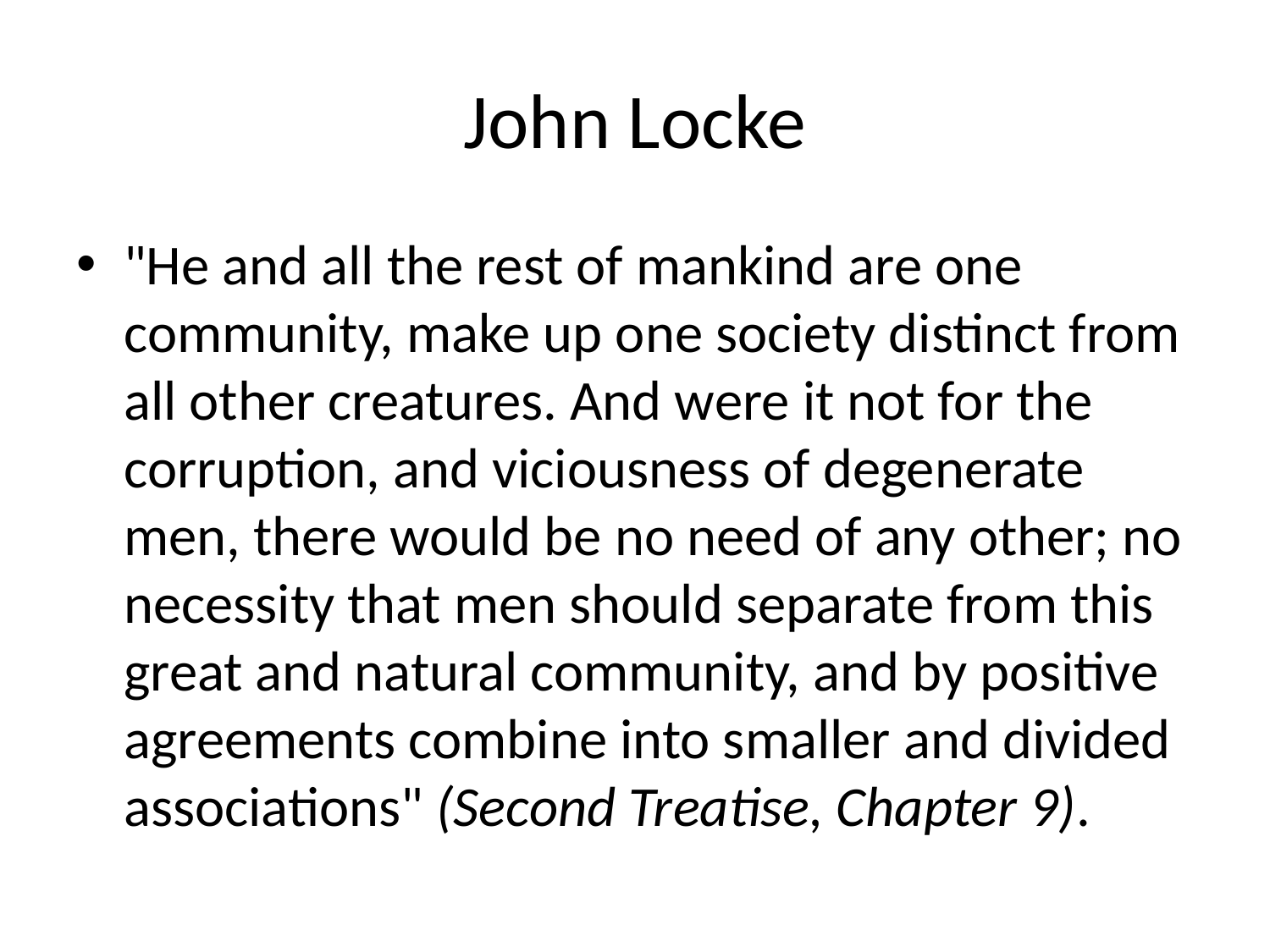

# John Locke
"He and all the rest of mankind are one community, make up one society distinct from all other creatures. And were it not for the corruption, and viciousness of degenerate men, there would be no need of any other; no necessity that men should separate from this great and natural community, and by positive agreements combine into smaller and divided associations" (Second Treatise, Chapter 9).